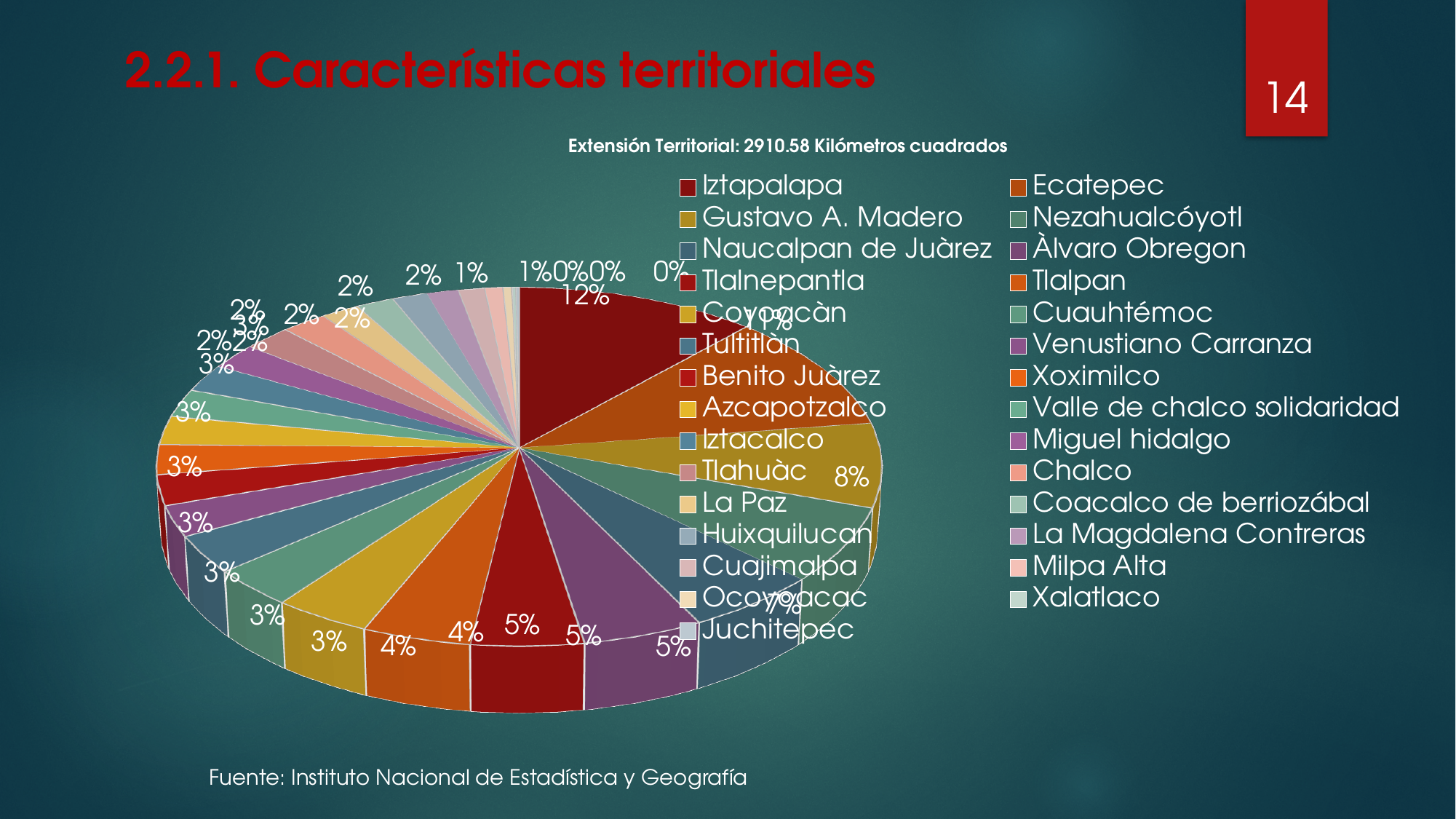

[unsupported chart]

# 2.2.1. Características territoriales
14
Fuente: Instituto Nacional de Estadística y Geografía